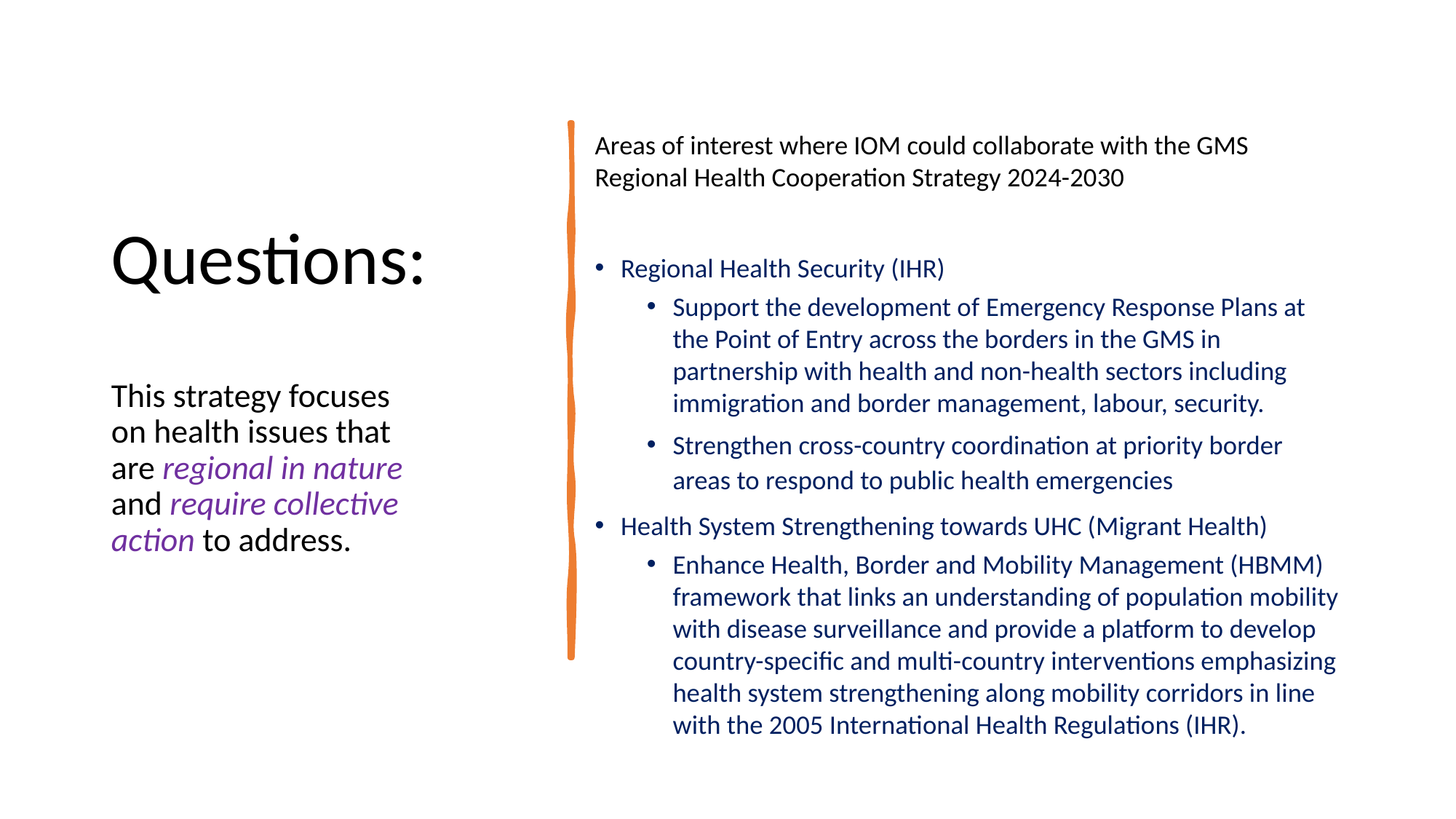

# Questions: This strategy focuses on health issues that are regional in nature and require collective action to address.
Areas of interest where IOM could collaborate with the GMS Regional Health Cooperation Strategy 2024-2030

Regional Health Security (IHR)
Support the development of Emergency Response Plans at the Point of Entry across the borders in the GMS in partnership with health and non-health sectors including immigration and border management, labour, security.
Strengthen cross-country coordination at priority border areas to respond to public health emergencies
Health System Strengthening towards UHC (Migrant Health)
Enhance Health, Border and Mobility Management (HBMM) framework that links an understanding of population mobility with disease surveillance and provide a platform to develop country-specific and multi-country interventions emphasizing health system strengthening along mobility corridors in line with the 2005 International Health Regulations (IHR).